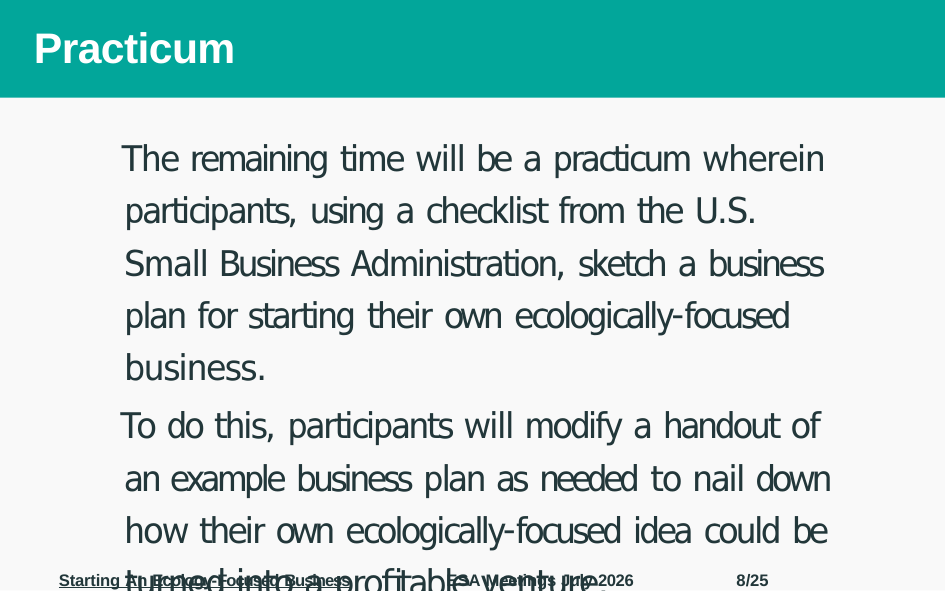

# Practicum
   The remaining time will be a practicum wherein participants, using a checklist from the U.S. Small Business Administration, sketch a business plan for starting their own ecologically-focused business.
   To do this, participants will modify a handout of an example business plan as needed to nail down how their own ecologically-focused idea could be turned into a profitable venture.
Starting An Ecology-Focused Business
ESA Meetings July 2026
8/25